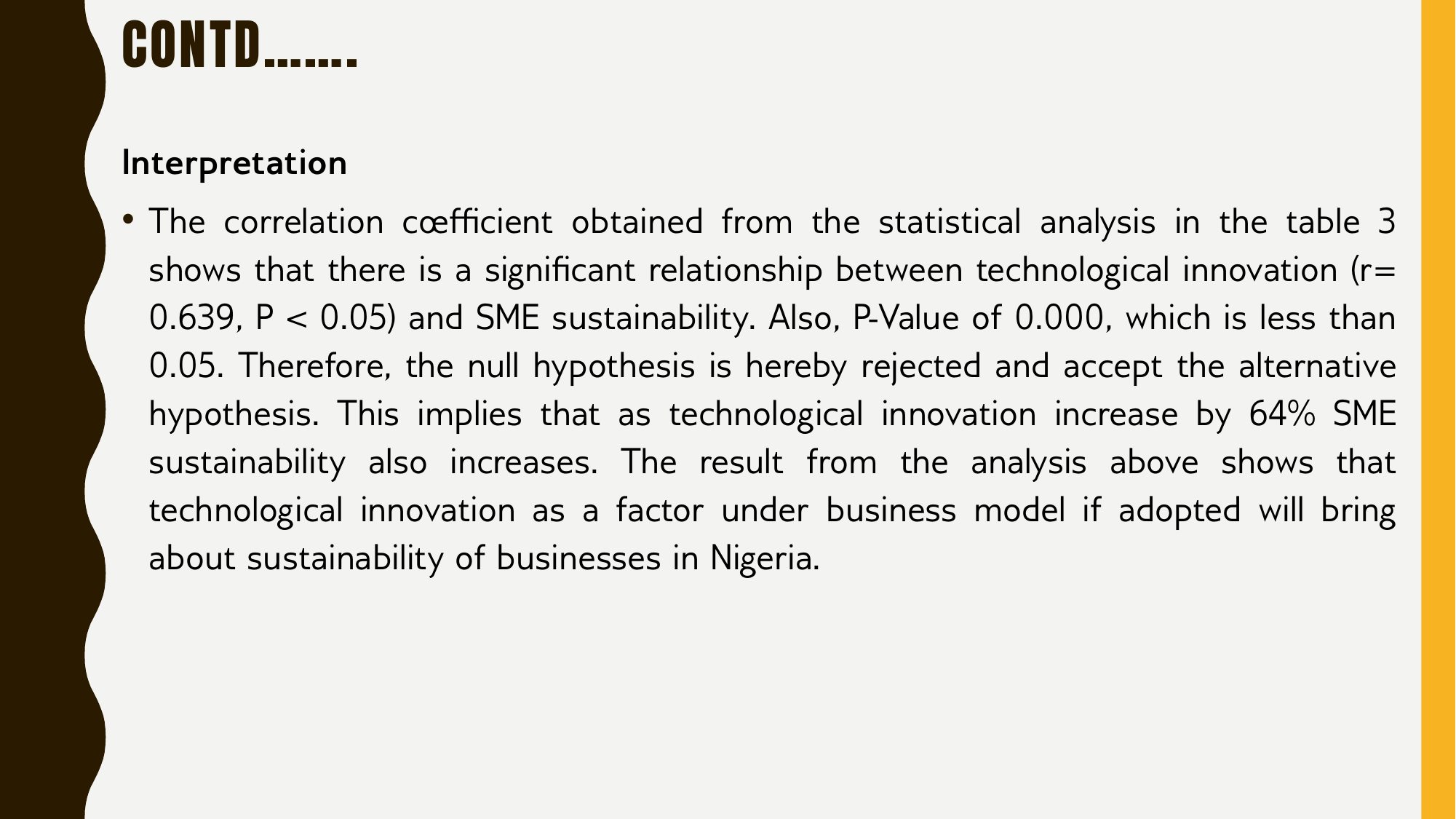

# CONTD…….
Interpretation
The correlation coefficient obtained from the statistical analysis in the table 3 shows that there is a significant relationship between technological innovation (r= 0.639, P < 0.05) and SME sustainability. Also, P-Value of 0.000, which is less than 0.05. Therefore, the null hypothesis is hereby rejected and accept the alternative hypothesis. This implies that as technological innovation increase by 64% SME sustainability also increases. The result from the analysis above shows that technological innovation as a factor under business model if adopted will bring about sustainability of businesses in Nigeria.